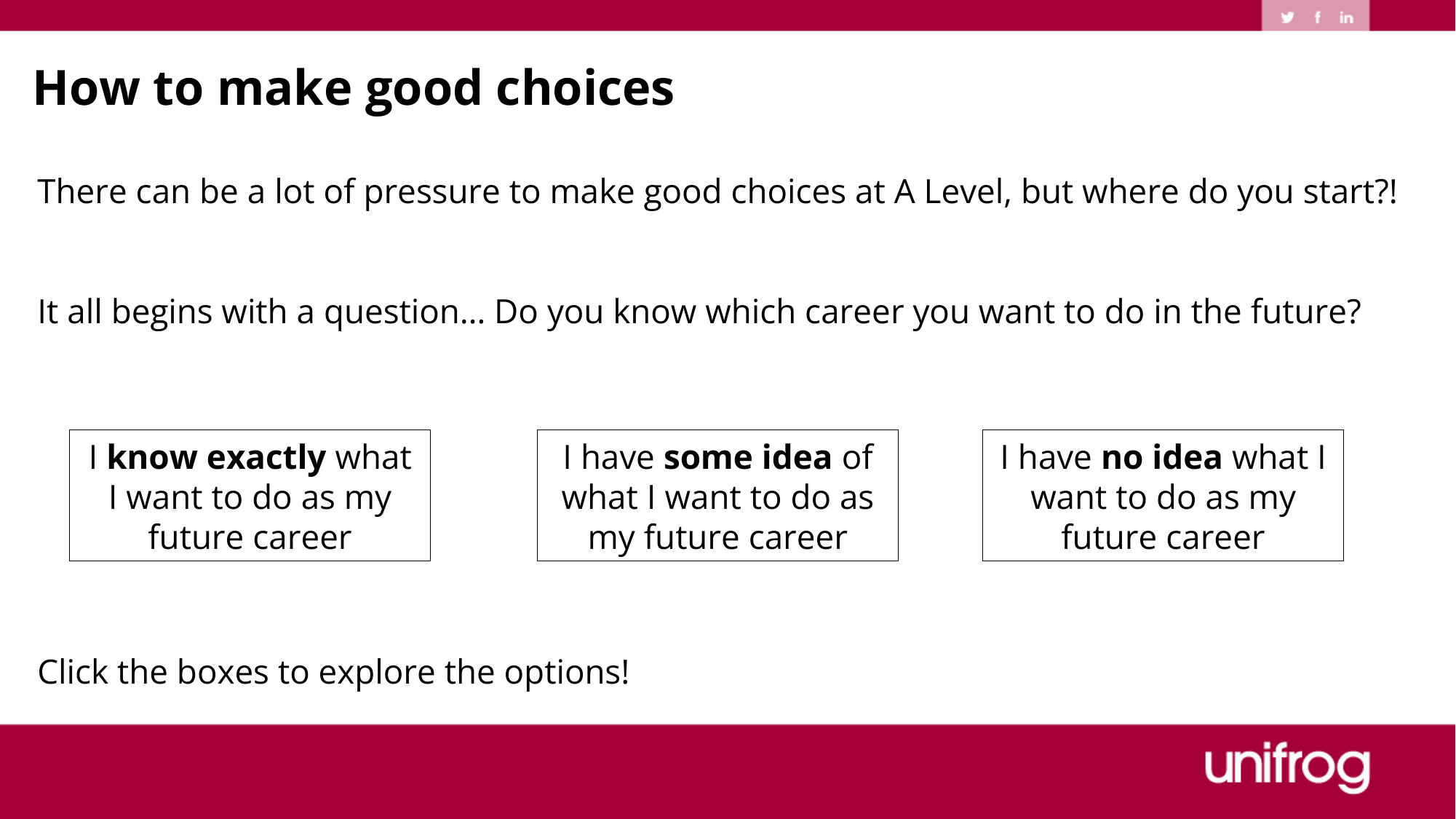

How to make good choices
There can be a lot of pressure to make good choices at A Level, but where do you start?!

It all begins with a question… Do you know which career you want to do in the future?

Click the boxes to explore the options!
I have some idea of what I want to do as my future career
I have no idea what I want to do as my future career
I know exactly what I want to do as my future career